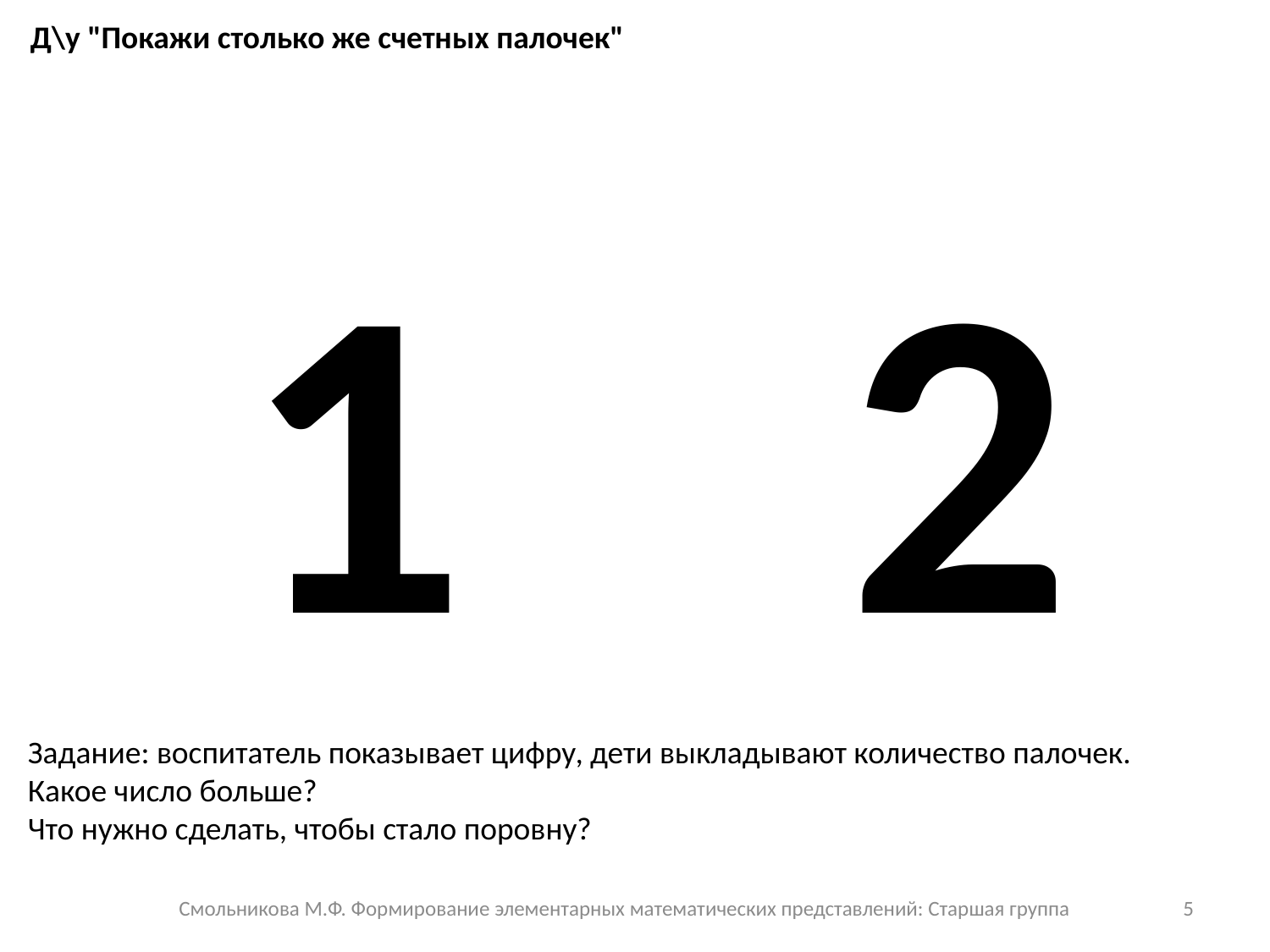

Д\у "Покажи столько же счетных палочек"
1
2
Задание: воспитатель показывает цифру, дети выкладывают количество палочек.
Какое число больше?
Что нужно сделать, чтобы стало поровну?
Смольникова М.Ф. Формирование элементарных математических представлений: Старшая группа
5